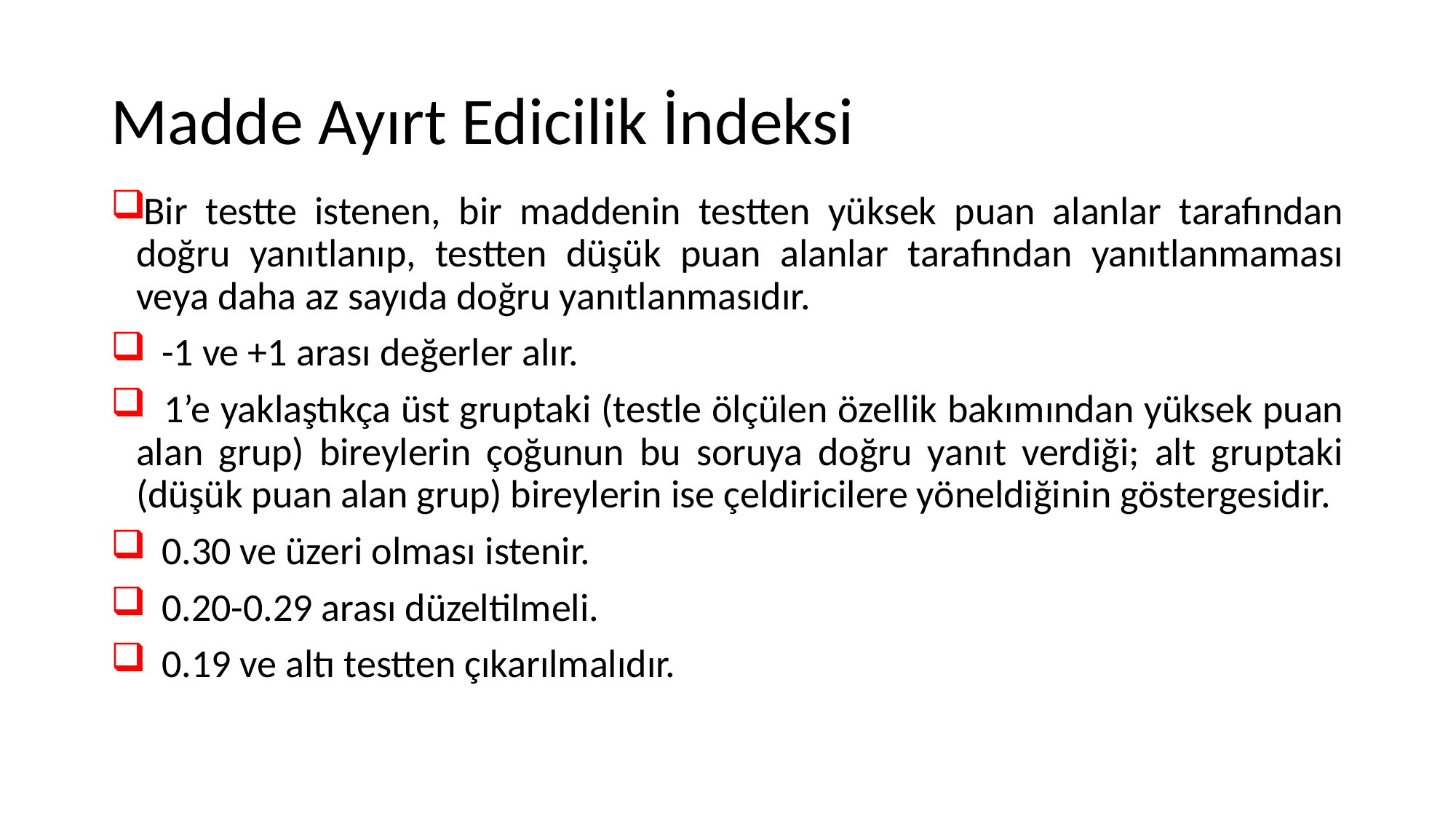

# Madde Ayırt Edicilik İndeksi
Bir testte istenen, bir maddenin testten yüksek puan alanlar tarafından doğru yanıtlanıp, testten düşük puan alanlar tarafından yanıtlanmaması veya daha az sayıda doğru yanıtlanmasıdır.
  -1 ve +1 arası değerler alır.
  1’e yaklaştıkça üst gruptaki (testle ölçülen özellik bakımından yüksek puan alan grup) bireylerin çoğunun bu soruya doğru yanıt verdiği; alt gruptaki (düşük puan alan grup) bireylerin ise çeldiricilere yöneldiğinin göstergesidir.
  0.30 ve üzeri olması istenir.
  0.20-0.29 arası düzeltilmeli.
  0.19 ve altı testten çıkarılmalıdır.